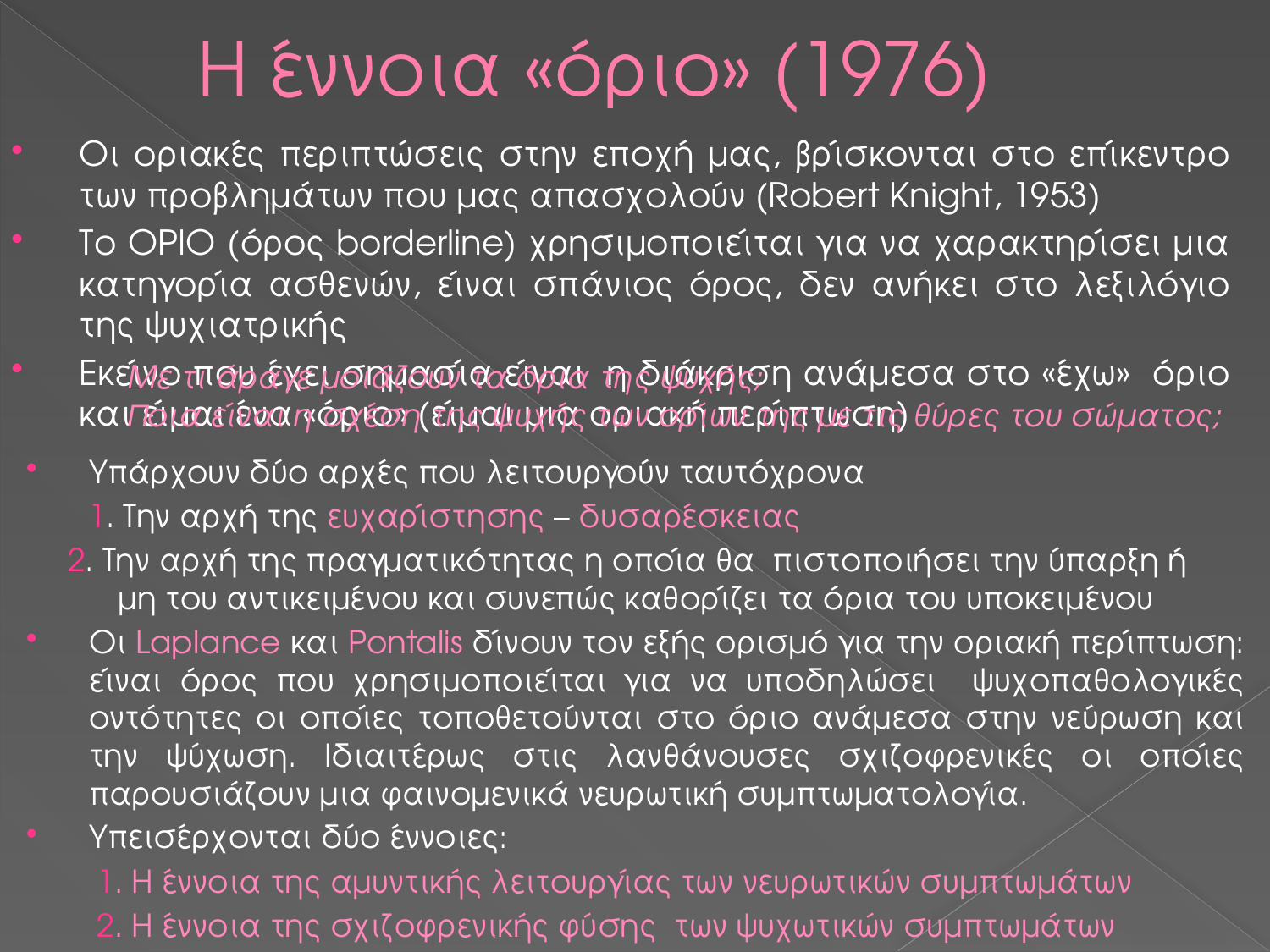

# Η έννοια «όριο» (1976)
Οι οριακές περιπτώσεις στην εποχή μας, βρίσκονται στο επίκεντρο των προβλημάτων που μας απασχολούν (Robert Knight, 1953)
Το ΟΡΙΟ (όρος borderline) χρησιμοποιείται για να χαρακτηρίσει μια κατηγορία ασθενών, είναι σπάνιος όρος, δεν ανήκει στο λεξιλόγιο της ψυχιατρικής
Εκείνο που έχει σημασία είναι  η διάκριση ανάμεσα στο «έχω»  όριο και είμαι ένα «όριο» (είμαι μια οριακή περίπτωση)

Με τι άραγε μοιάζουν τα όρια της ψυχής;
Ποια είναι η σχέση της ψυχής των ορίων της με τις θύρες του σώματος;
Υπάρχουν δύο αρχές που λειτουργούν ταυτόχρονα
      1. Την αρχή της ευχαρίστησης – δυσαρέσκειας
  2. Την αρχή της πραγματικότητας η οποία θα  πιστοποιήσει την ύπαρξη ή      μη του αντικειμένου και συνεπώς καθορίζει τα όρια του υποκειμένου
Οι Laplance και Pontalis δίνουν τον εξής ορισμό για την οριακή περίπτωση: είναι όρος που χρησιμοποιείται για να υποδηλώσει  ψυχοπαθολογικές οντότητες οι οποίες τοποθετούνται στο όριο ανάμεσα στην νεύρωση και την ψύχωση. Ιδιαιτέρως στις λανθάνουσες σχιζοφρενικές οι οποίες παρουσιάζουν μια φαινομενικά νευρωτική συμπτωματολογία.
Υπεισέρχονται δύο έννοιες:
       1. Η έννοια της αμυντικής λειτουργίας των νευρωτικών συμπτωμάτων
       2. Η έννοια της σχιζοφρενικής φύσης  των ψυχωτικών συμπτωμάτων